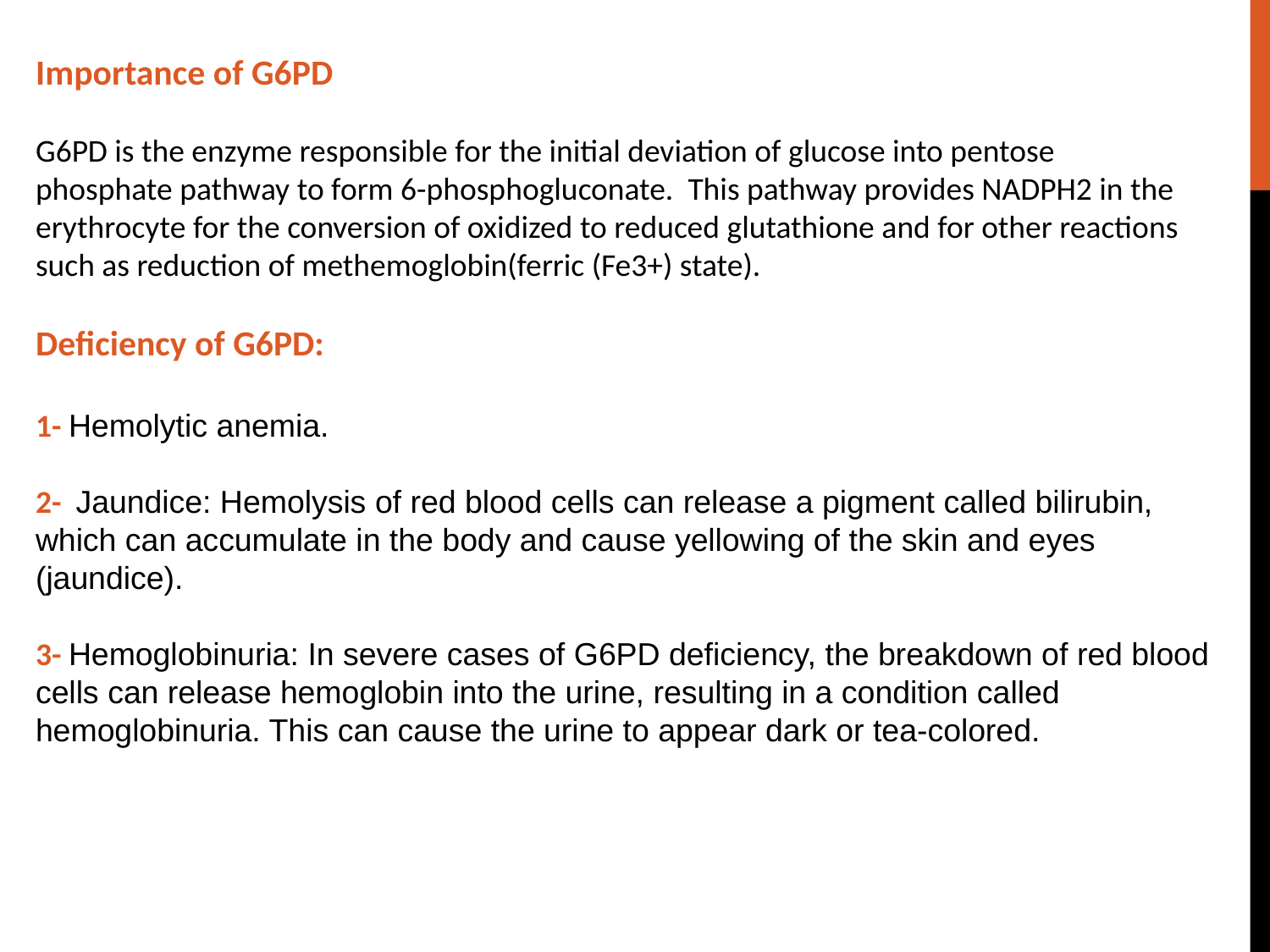

Importance of G6PD

G6PD is the enzyme responsible for the initial deviation of glucose into pentose
phosphate pathway to form 6-phosphogluconate.  This pathway provides NADPH2 in the erythrocyte for the conversion of oxidized to reduced glutathione and for other reactions such as reduction of methemoglobin(ferric (Fe3+) state).

Deficiency of G6PD:

1- Hemolytic anemia.

2-  Jaundice: Hemolysis of red blood cells can release a pigment called bilirubin, which can accumulate in the body and cause yellowing of the skin and eyes (jaundice).

3- Hemoglobinuria: In severe cases of G6PD deficiency, the breakdown of red blood cells can release hemoglobin into the urine, resulting in a condition called hemoglobinuria. This can cause the urine to appear dark or tea-colored.